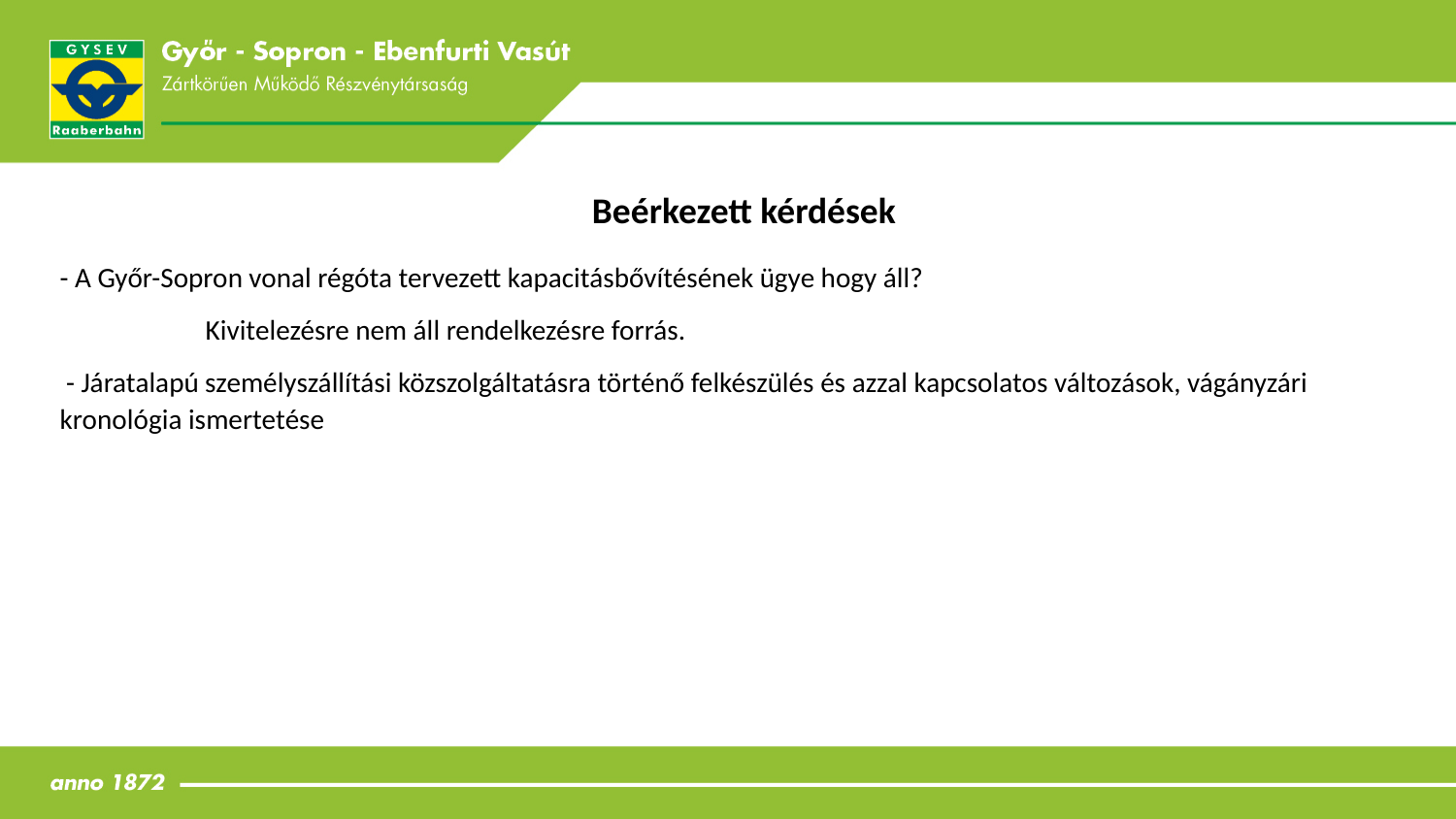

Beérkezett kérdések

- A Győr-Sopron vonal régóta tervezett kapacitásbővítésének ügye hogy áll?
	Kivitelezésre nem áll rendelkezésre forrás.
 - Járatalapú személyszállítási közszolgáltatásra történő felkészülés és azzal kapcsolatos változások, vágányzári kronológia ismertetése